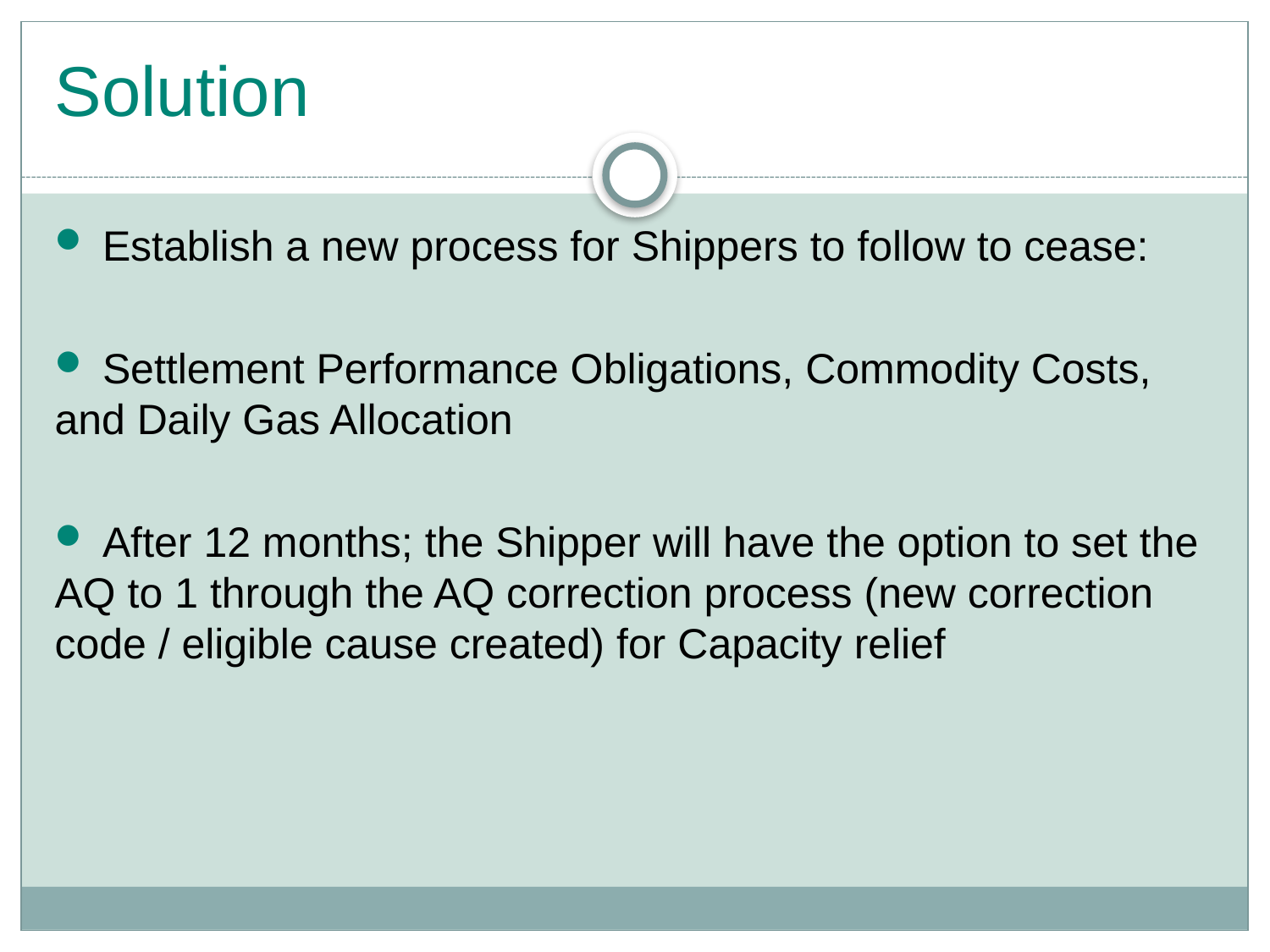

# Solution
 Establish a new process for Shippers to follow to cease:

 Settlement Performance Obligations, Commodity Costs, and Daily Gas Allocation

 After 12 months; the Shipper will have the option to set the AQ to 1 through the AQ correction process (new correction code / eligible cause created) for Capacity relief